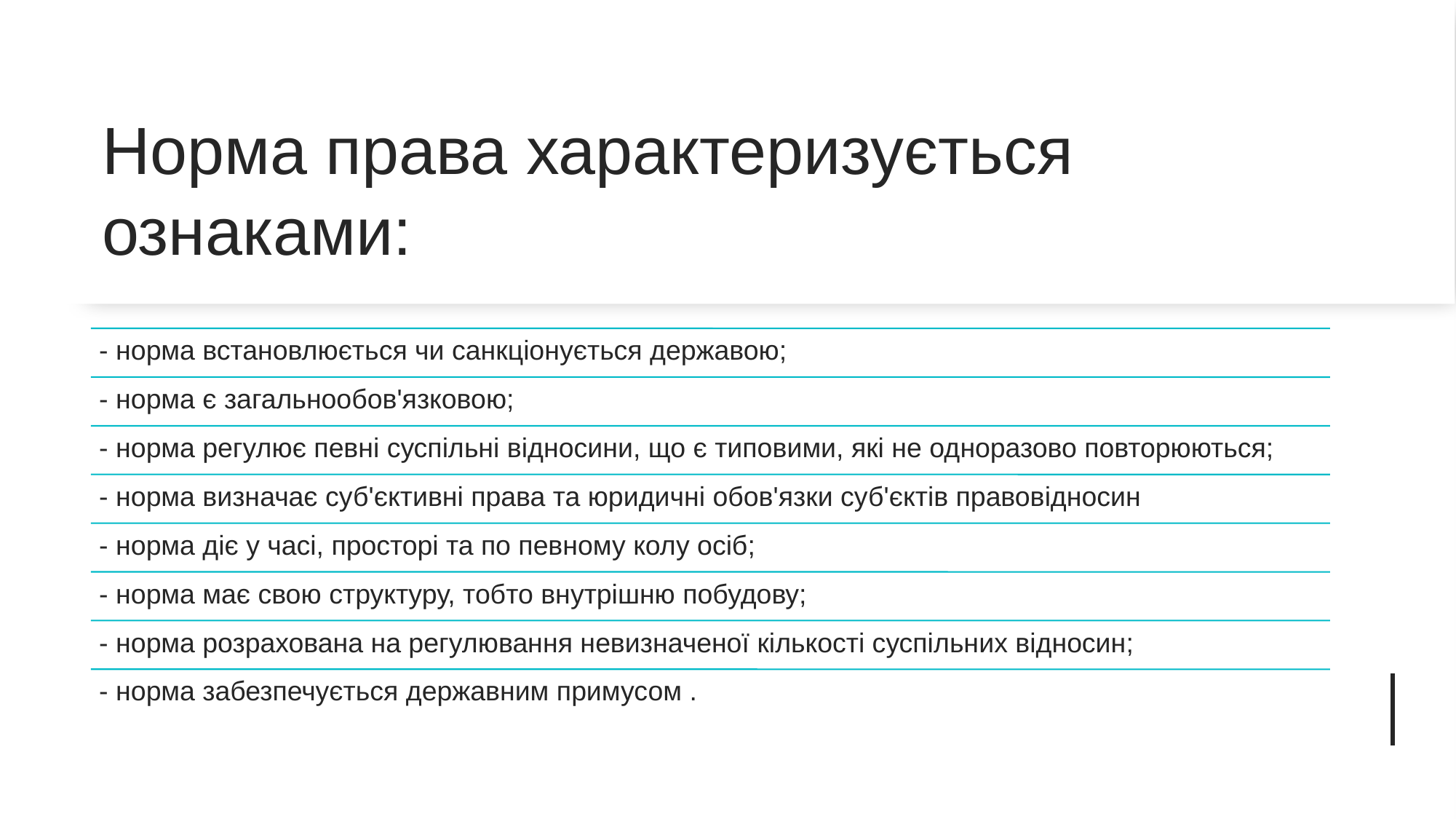

# Норма права характеризується ознаками:
- норма встановлюється чи санкціонується державою;
- норма є загальнообов'язковою;
- норма регулює певні суспільні відносини, що є типовими, які не одноразово повторюються;
- норма визначає суб'єктивні права та юридичні обов'язки суб'єктів правовідносин
- норма діє у часі, просторі та по певному колу осіб;
- норма має свою структуру, тобто внутрішню побудову;
- норма розрахована на регулювання невизначеної кількості суспільних відносин;
- норма забезпечується державним примусом .